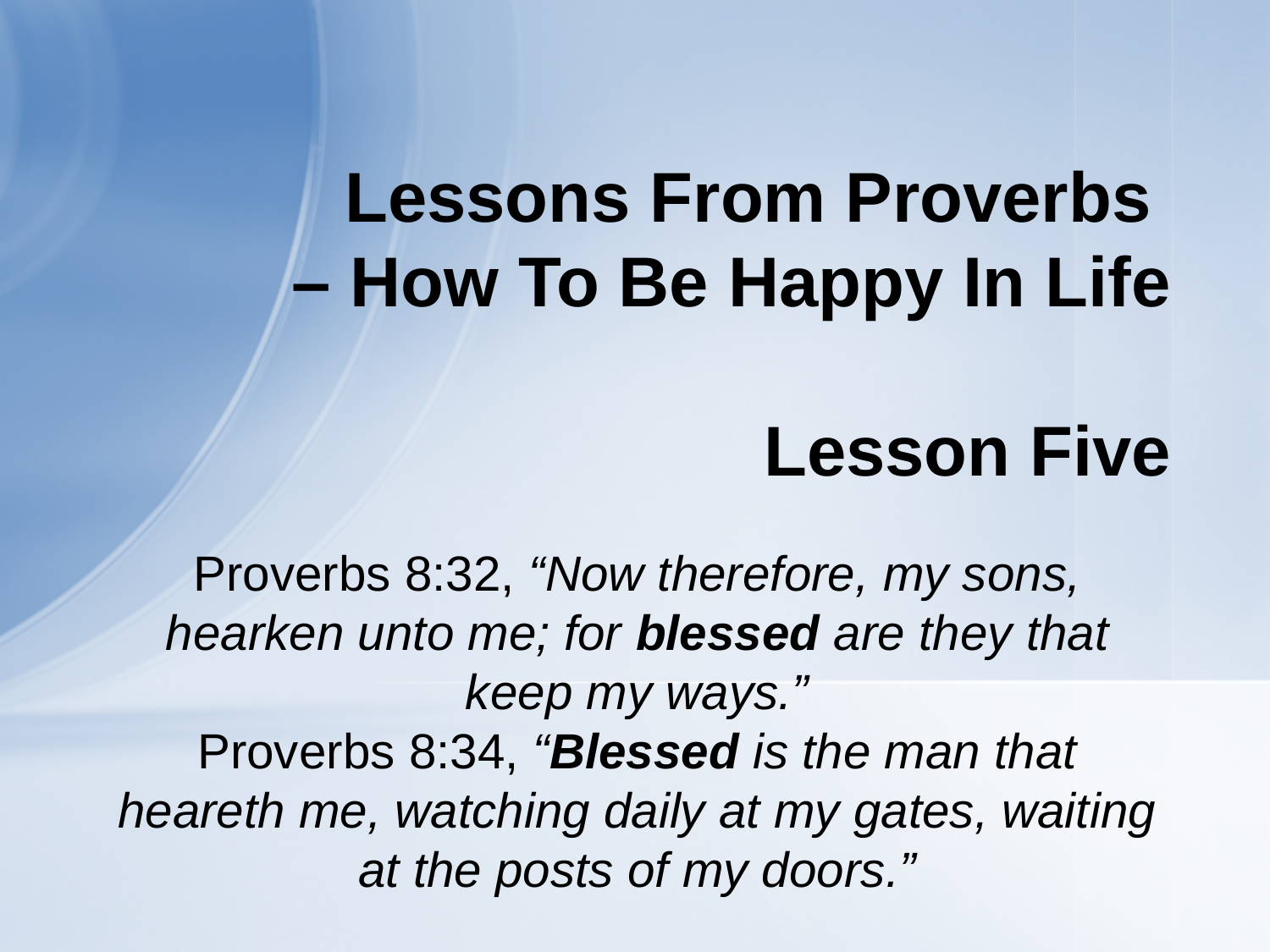

# Lessons From Proverbs – How To Be Happy In Life Lesson Five
Proverbs 8:32, “Now therefore, my sons, hearken unto me; for blessed are they that keep my ways.”
Proverbs 8:34, “Blessed is the man that heareth me, watching daily at my gates, waiting at the posts of my doors.”